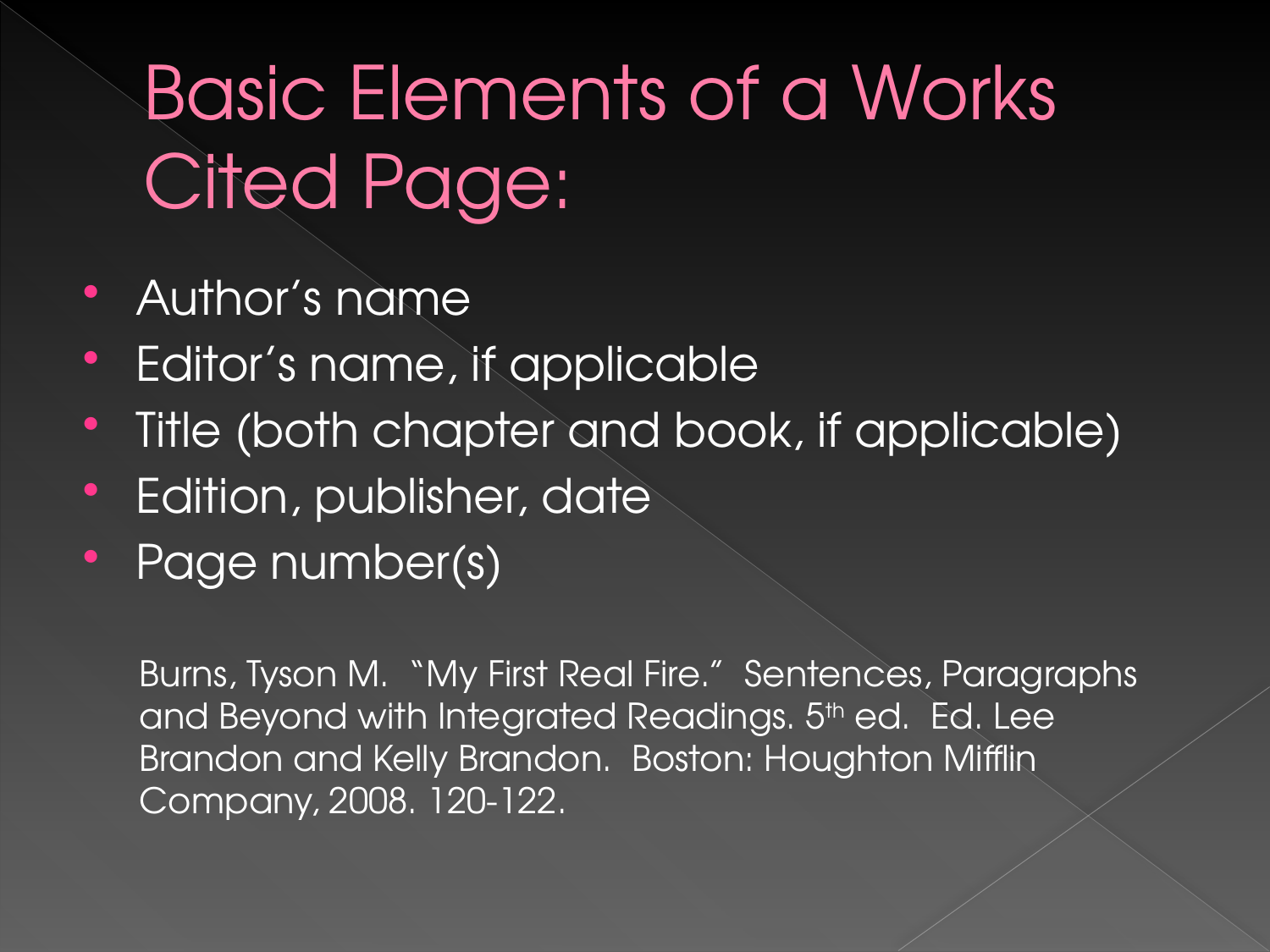

# Basic Elements of a Works Cited Page:
Author’s name
Editor’s name, if applicable
Title (both chapter and book, if applicable)
Edition, publisher, date
Page number(s)

Burns, Tyson M.  “My First Real Fire.”  Sentences, Paragraphs and Beyond with Integrated Readings. 5th ed.  Ed. Lee Brandon and Kelly Brandon.  Boston: Houghton Mifflin Company, 2008. 120-122.